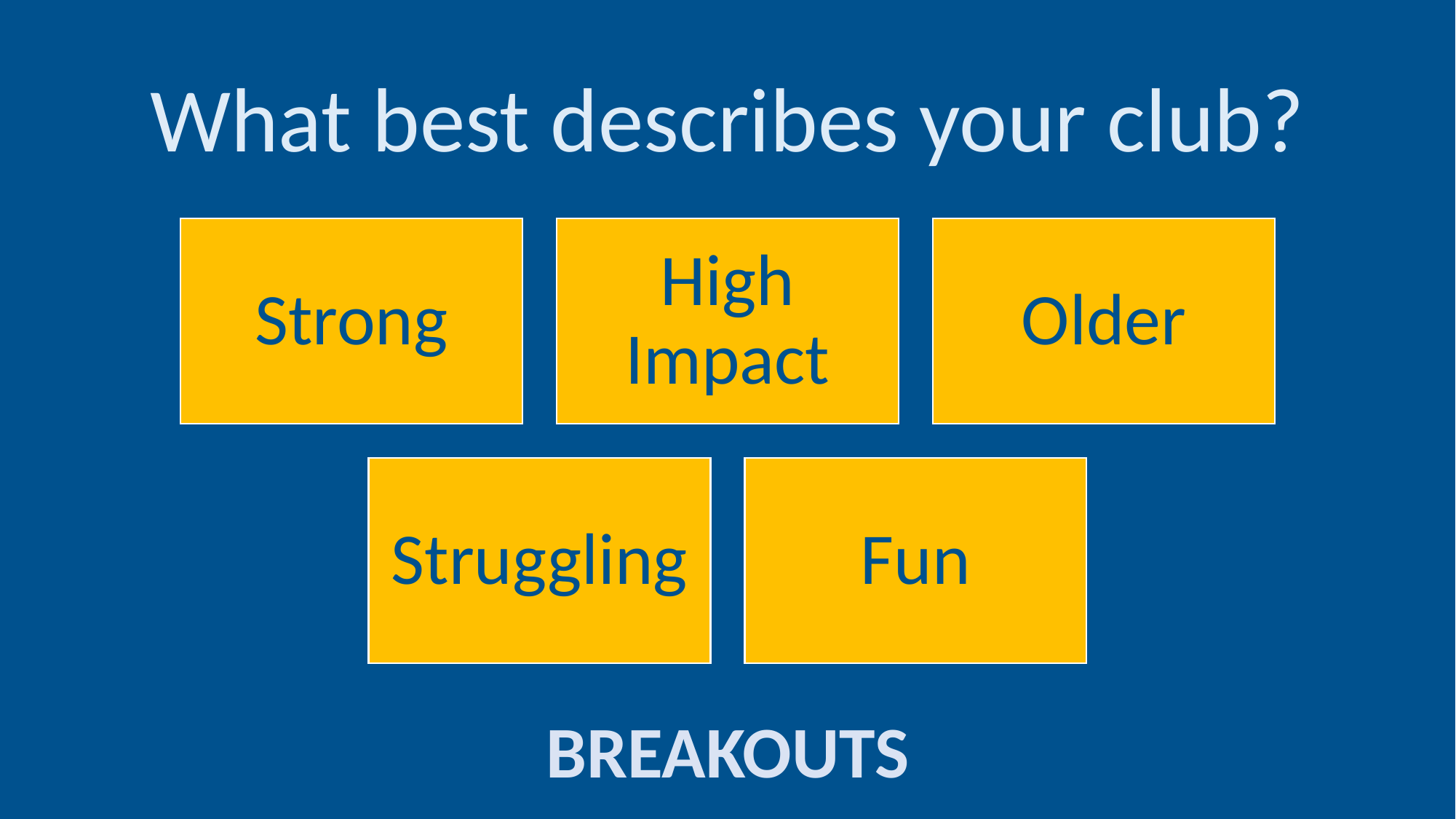

# What best describes your club?
Strong
High Impact
Older
Struggling
Fun
BREAKOUTS